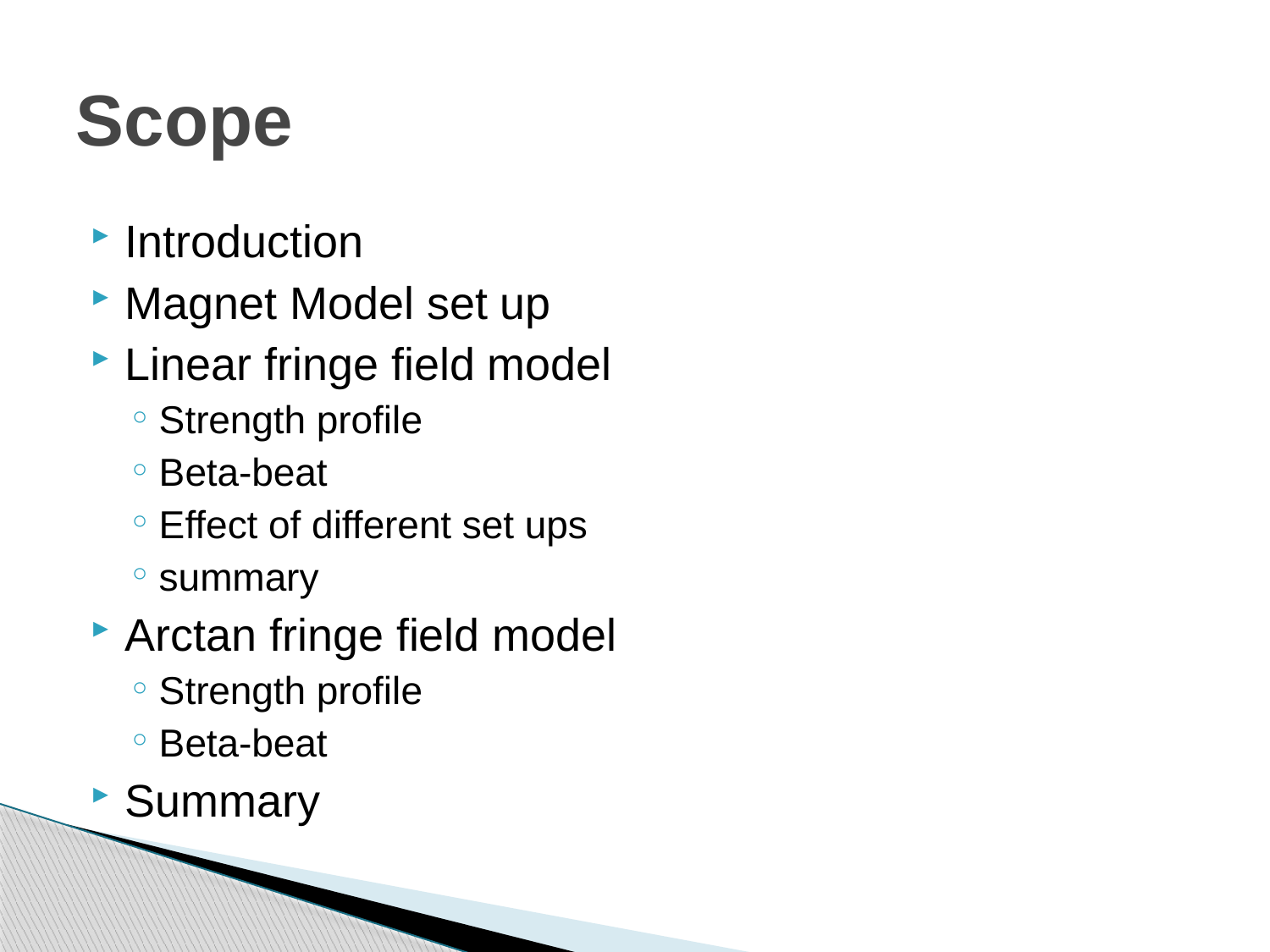

# Scope
Introduction
Magnet Model set up
Linear fringe field model
Strength profile
Beta-beat
Effect of different set ups
summary
Arctan fringe field model
Strength profile
Beta-beat
Summary